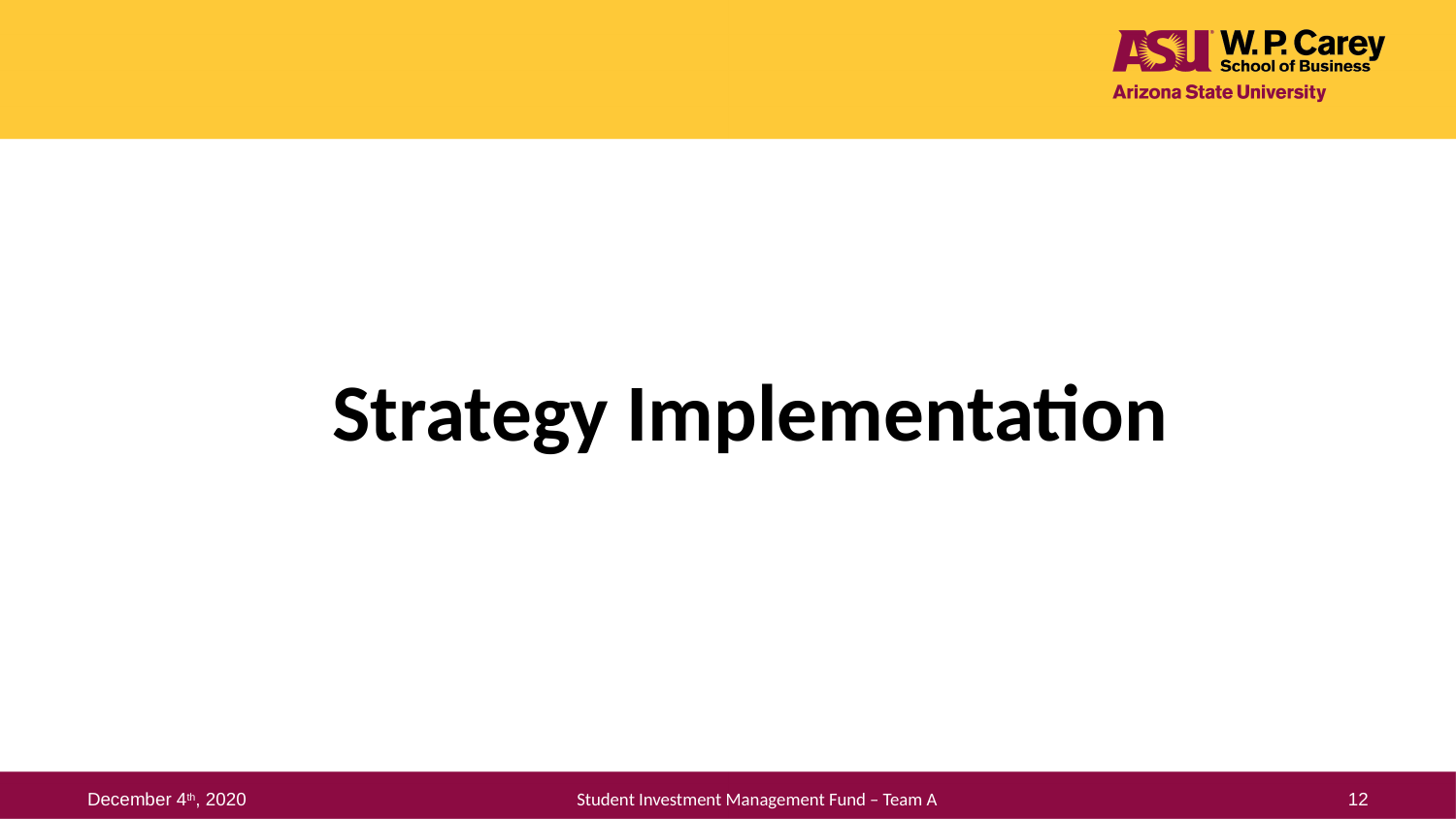

Strategy Implementation
December 4th, 2020
12
Student Investment Management Fund – Team A